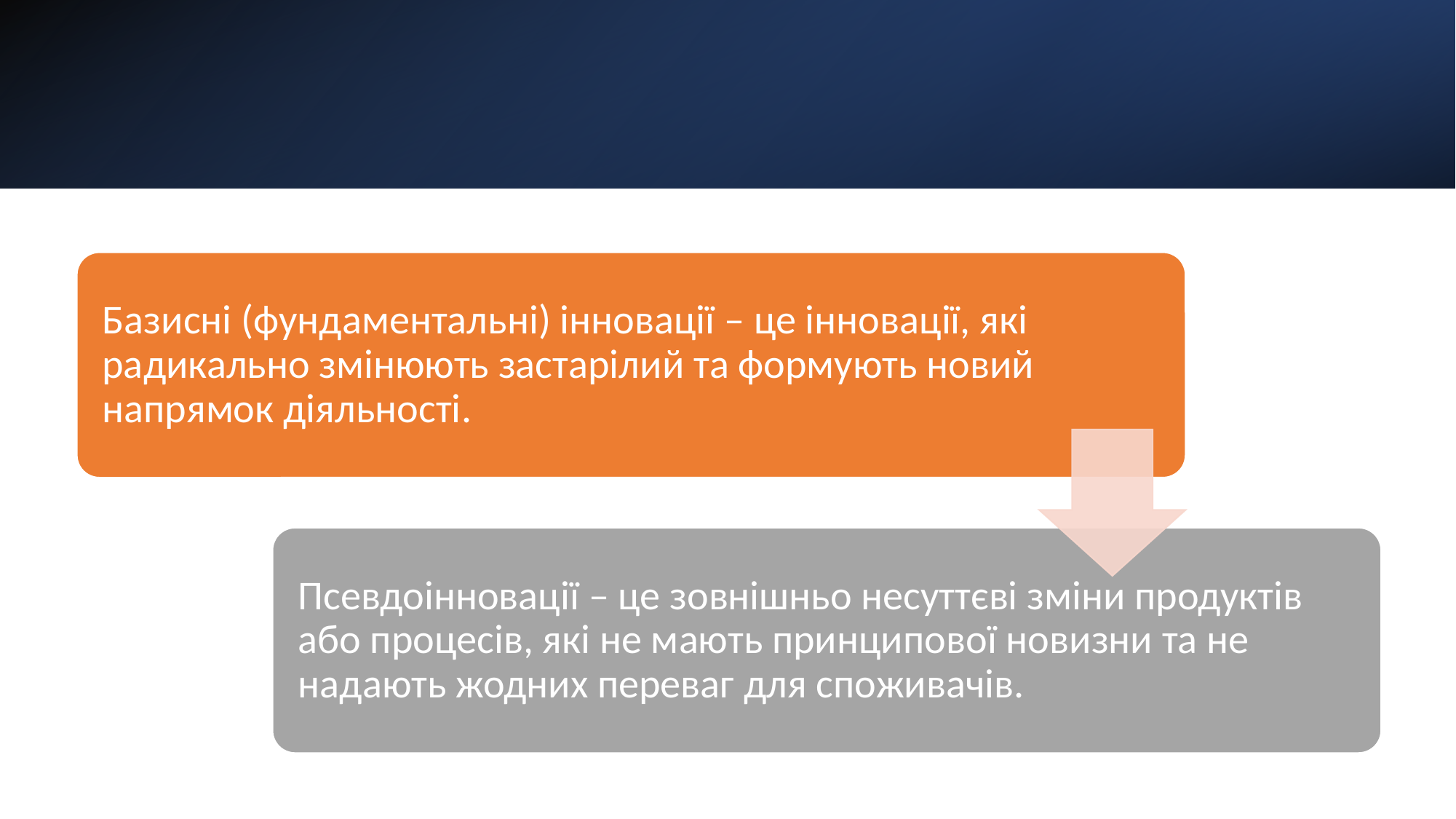

Базисні (фундаментальні) інновації – це інновації, які радикально змінюють застарілий та формують новий напрямок діяльності.
Псевдоінновації – це зовнішньо несуттєві зміни продуктів або процесів, які не мають принципової новизни та не надають жодних переваг для споживачів.